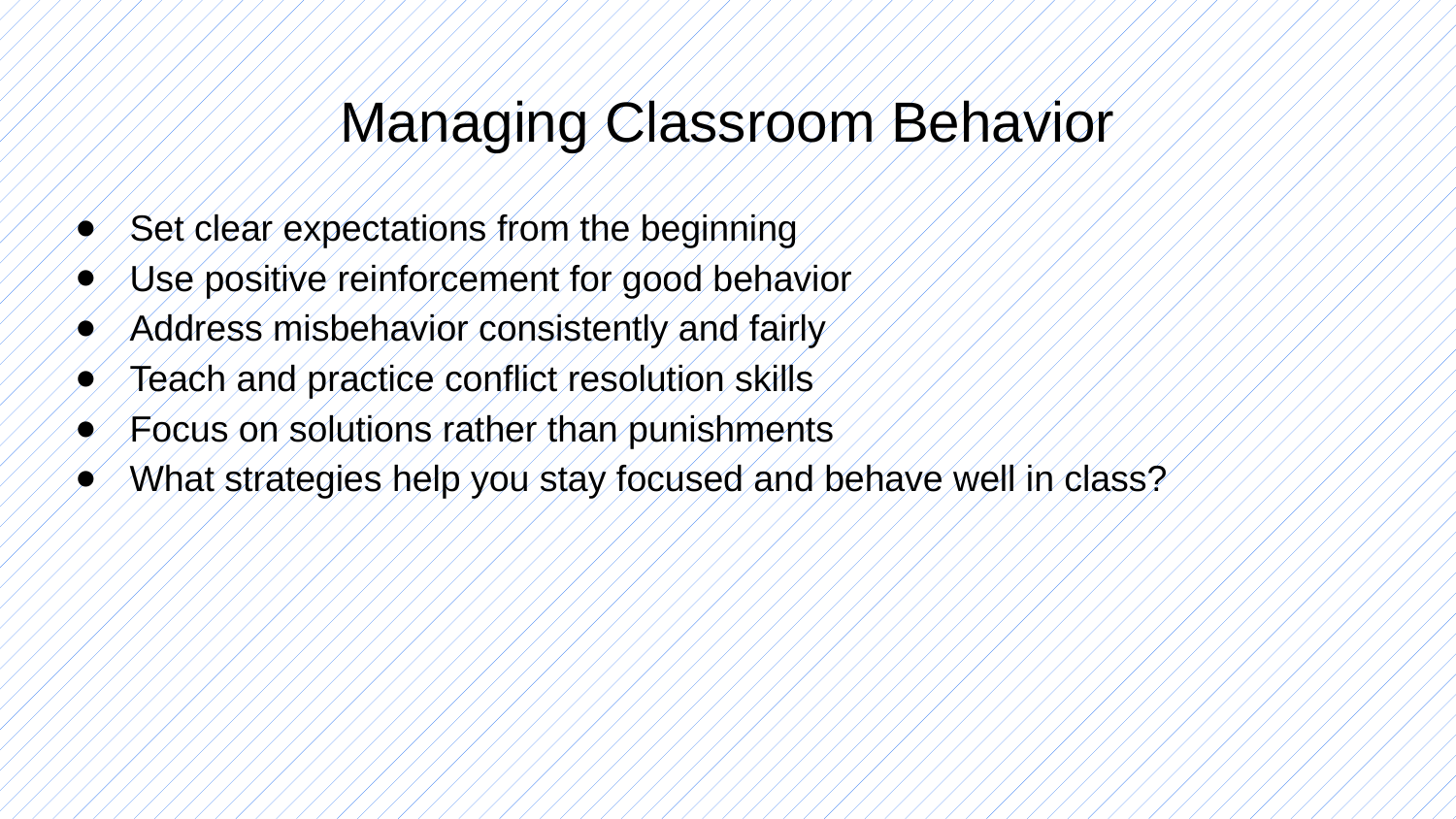

# Managing Classroom Behavior
Set clear expectations from the beginning
Use positive reinforcement for good behavior
Address misbehavior consistently and fairly
Teach and practice conflict resolution skills
Focus on solutions rather than punishments
What strategies help you stay focused and behave well in class?